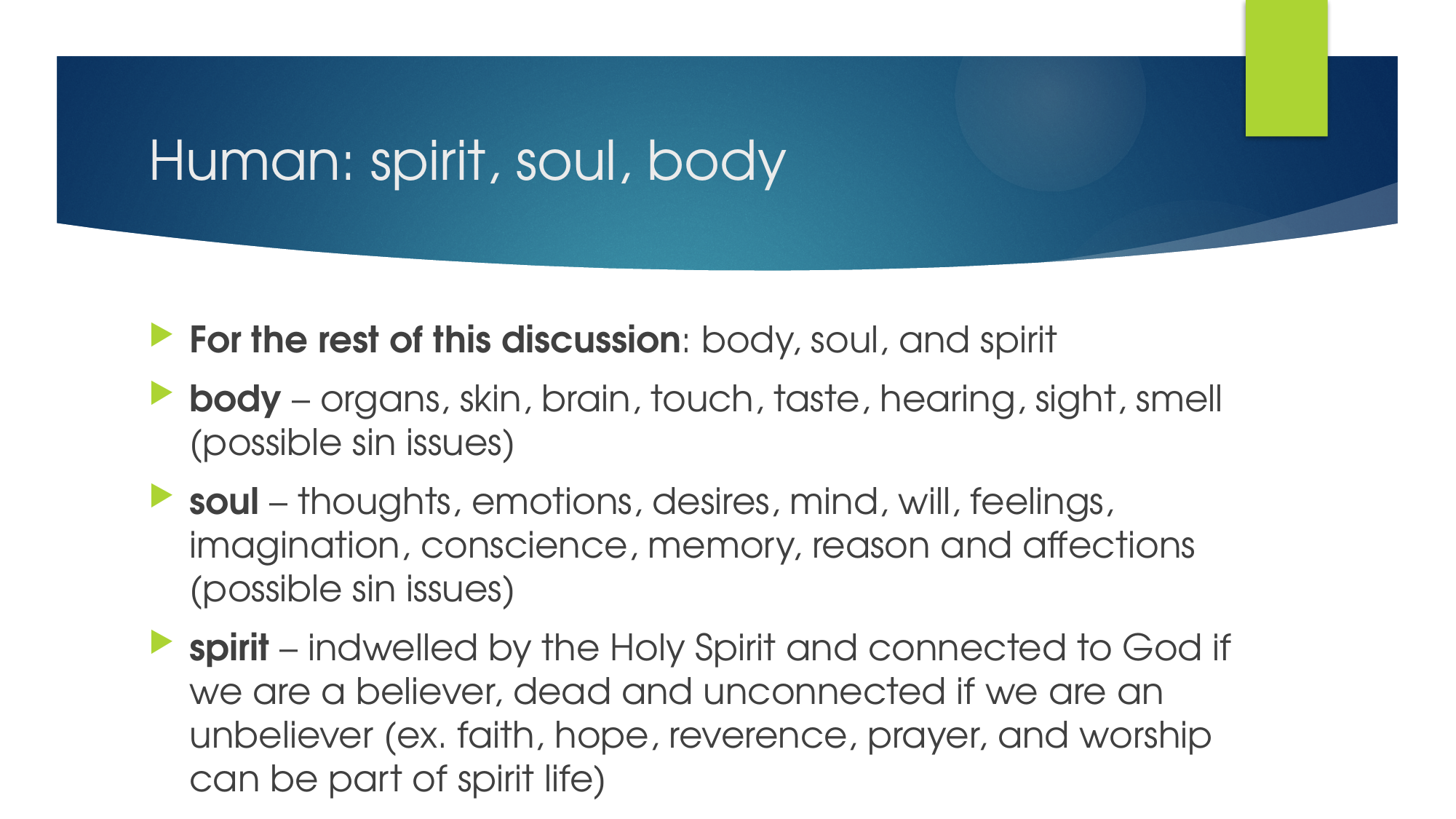

# Human: spirit, soul, body
For the rest of this discussion: body, soul, and spirit
body – organs, skin, brain, touch, taste, hearing, sight, smell (possible sin issues)
soul – thoughts, emotions, desires, mind, will, feelings, imagination, conscience, memory, reason and affections (possible sin issues)
spirit – indwelled by the Holy Spirit and connected to God if we are a believer, dead and unconnected if we are an unbeliever (ex. faith, hope, reverence, prayer, and worship can be part of spirit life)